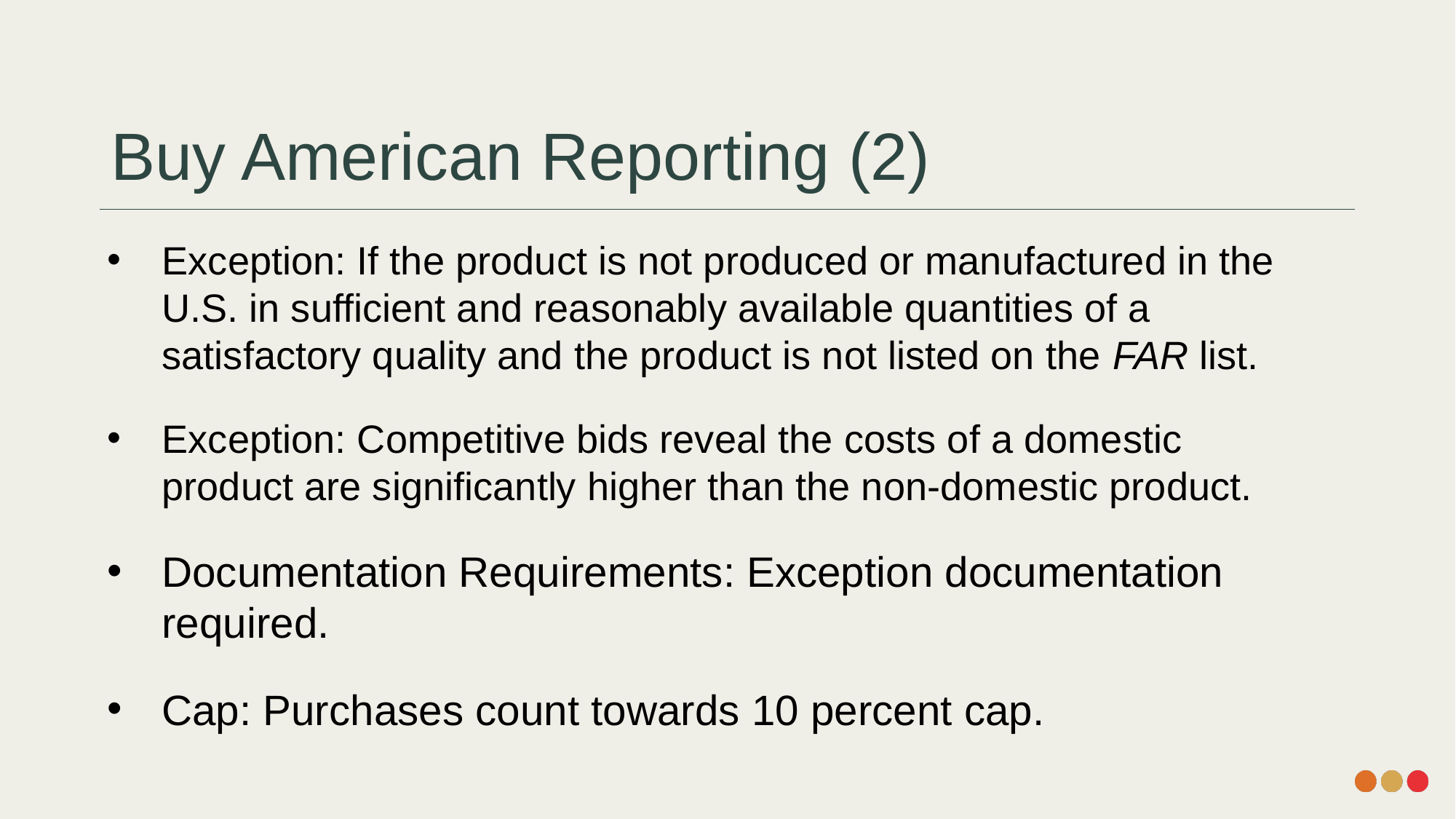

# Buy American Reporting (2)
Exception: If the product is not produced or manufactured in the U.S. in sufficient and reasonably available quantities of a satisfactory quality and the product is not listed on the FAR list.
Exception: Competitive bids reveal the costs of a domestic product are significantly higher than the non-domestic product.
Documentation Requirements: Exception documentation required.
Cap: Purchases count towards 10 percent cap.